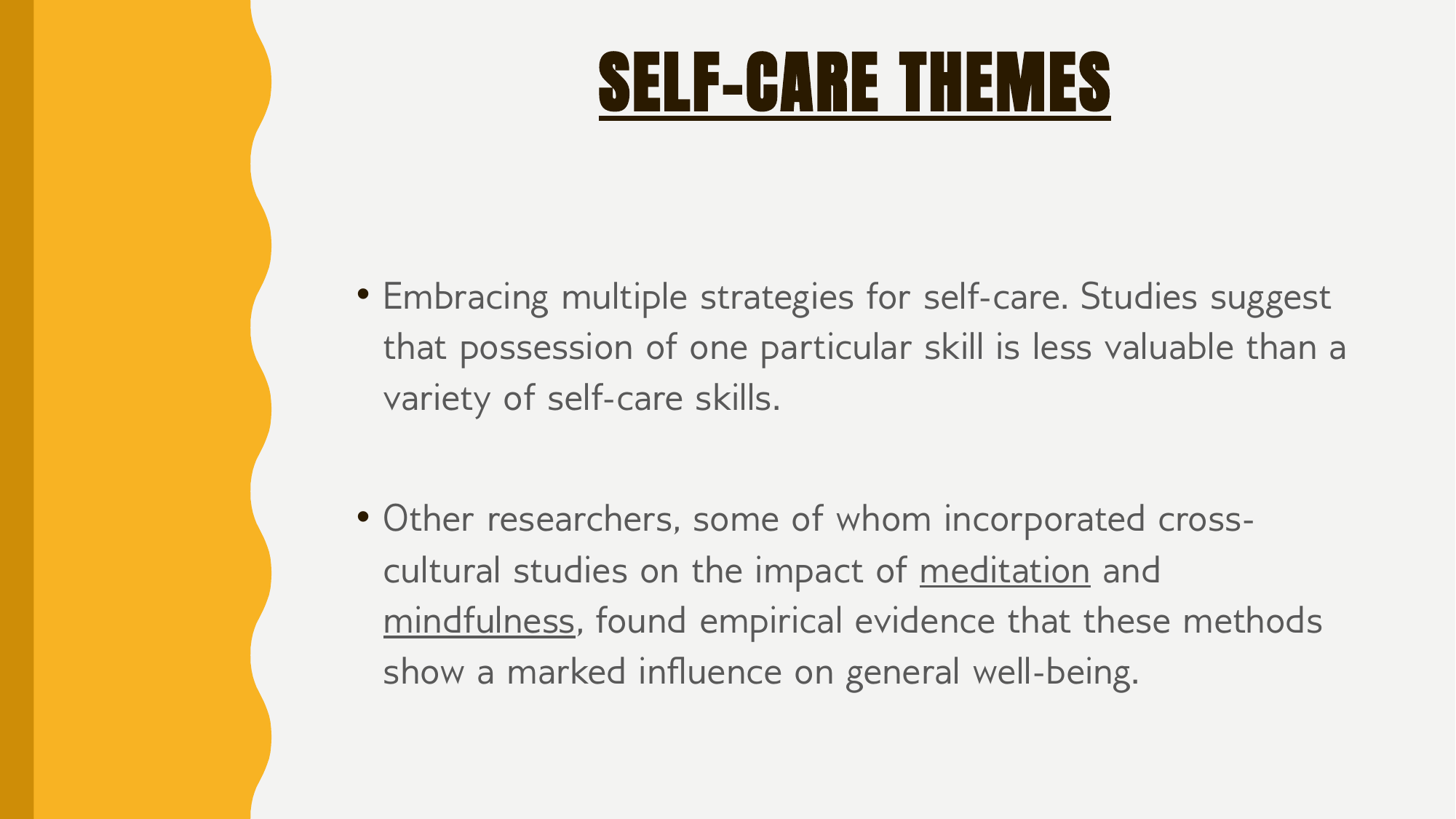

# Self-Care themes
Embracing multiple strategies for self-care. Studies suggest that possession of one particular skill is less valuable than a variety of self-care skills.

Other researchers, some of whom incorporated cross-cultural studies on the impact of meditation and mindfulness, found empirical evidence that these methods show a marked influence on general well-being.